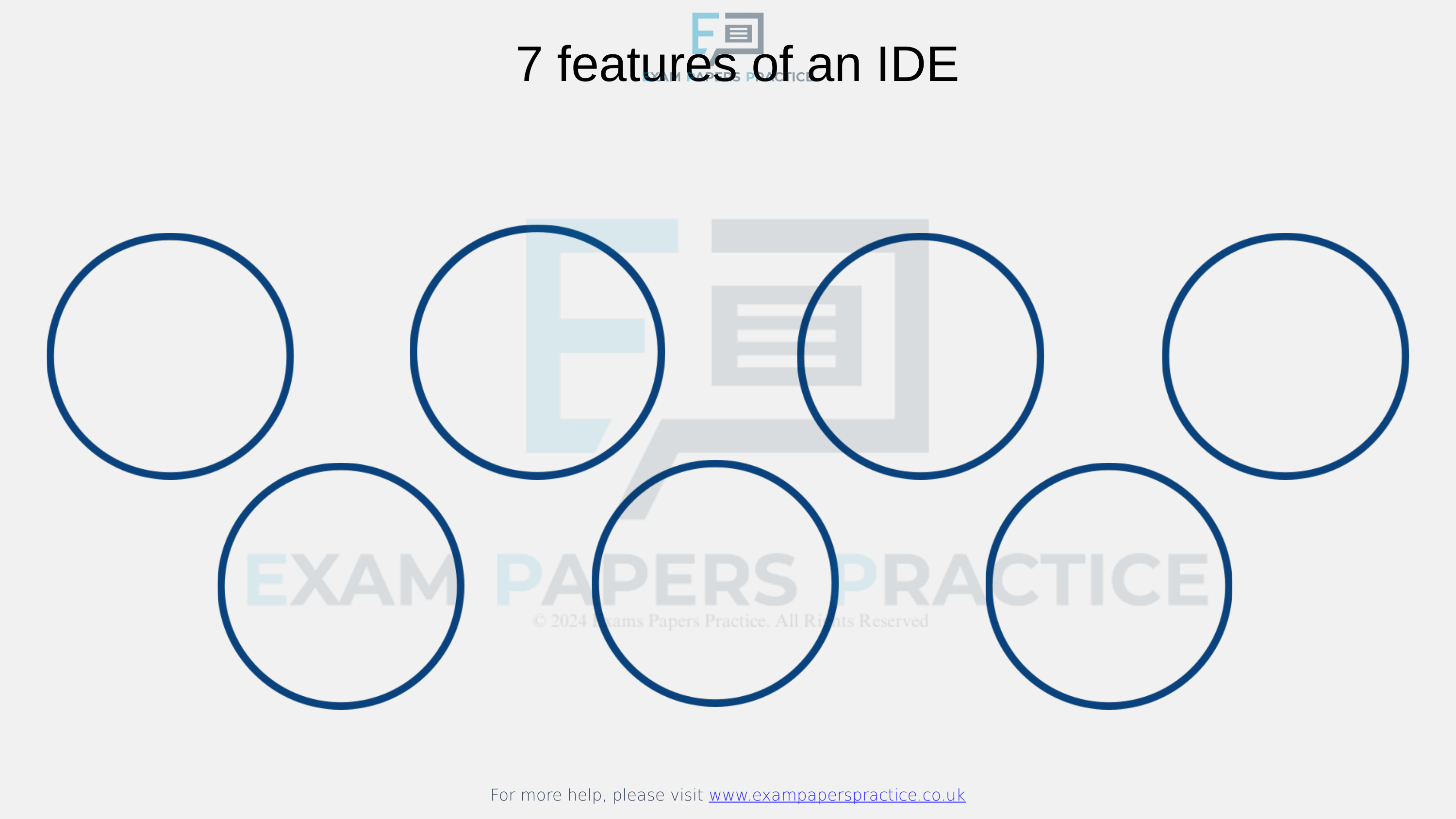

For more help, please visit www.exampaperspractice.co.uk
7 features of an IDE